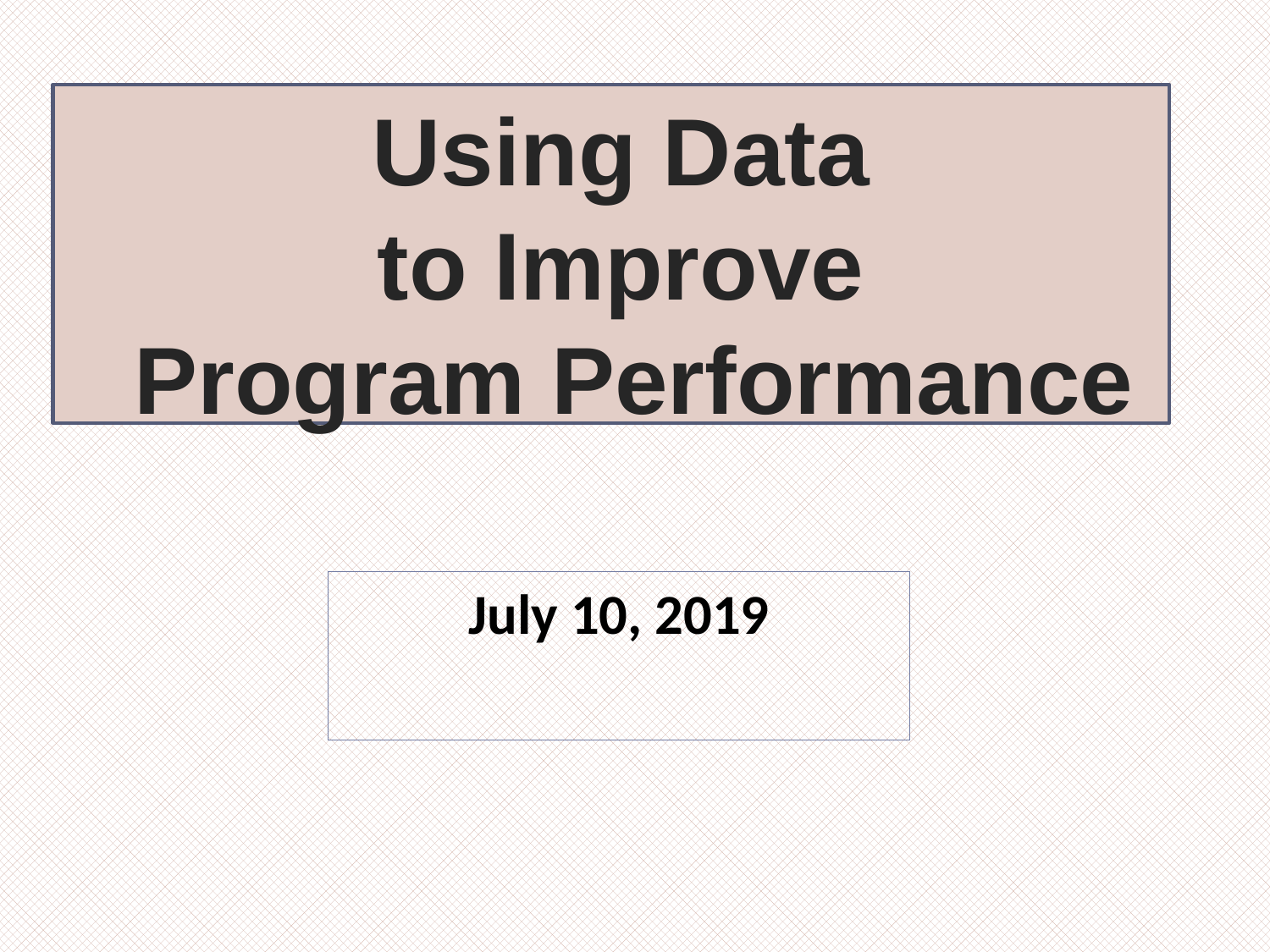

Using Data
to Improve
Program Performance
July 10, 2019